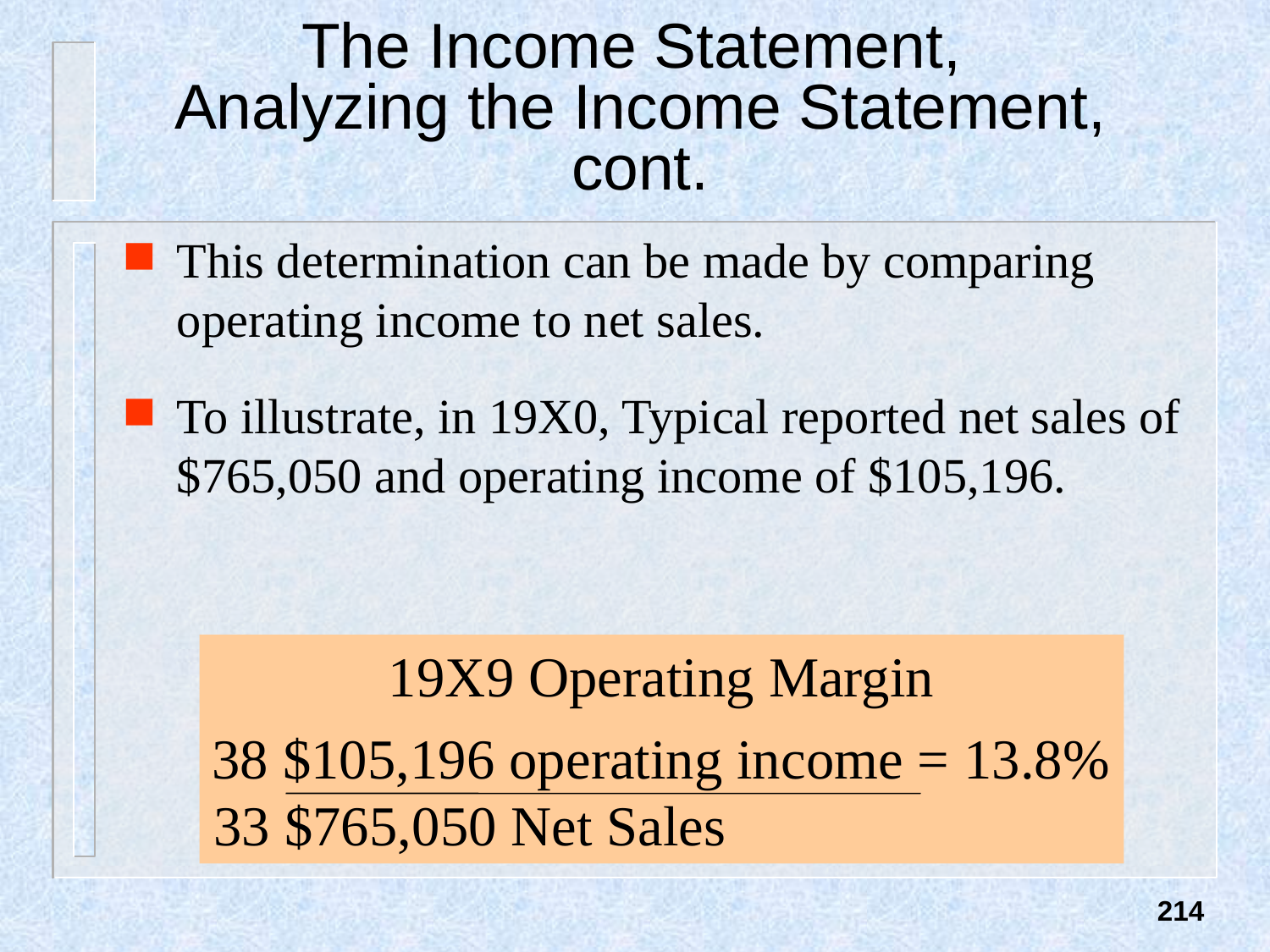

# The Income Statement, Analyzing the Income Statement, cont.
This determination can be made by comparing operating income to net sales.

To illustrate, in 19X0, Typical reported net sales of $765,050 and operating income of $105,196.
19X9 Operating Margin
38 $105,196 operating income = 13.8%
33 $765,050 Net Sales

214